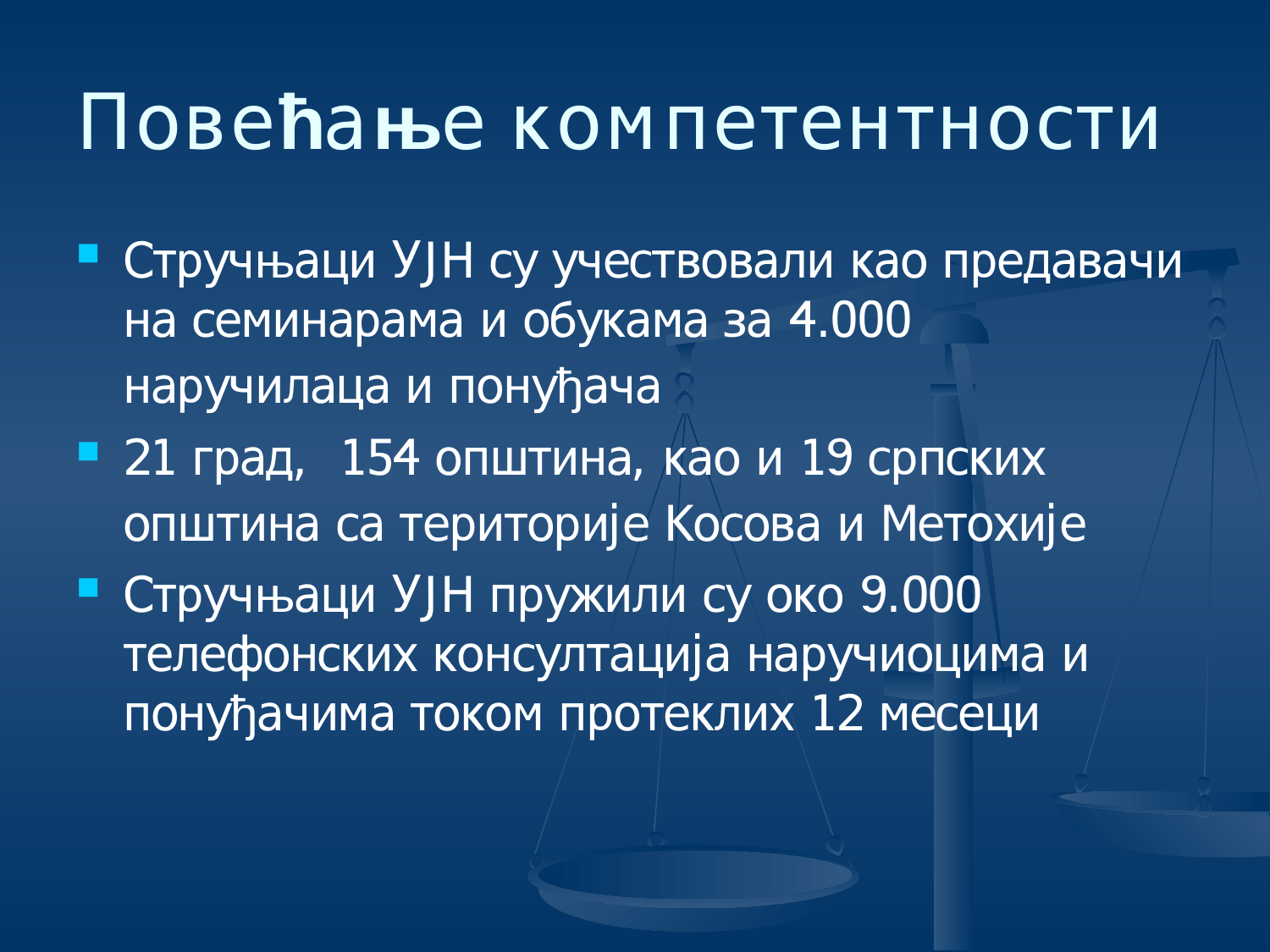

# Повећање компетентности
Стручњаци УЈН су учествовали као предавачи на семинарама и обукама за 4.000 наручилаца и понуђача
21 град,  154 општина, као и 19 српских општина са територије Косова и Метохије
Стручњаци УЈН пружили су око 9.000 телефонских консултација наручиоцима и понуђачима током протеклих 12 месеци